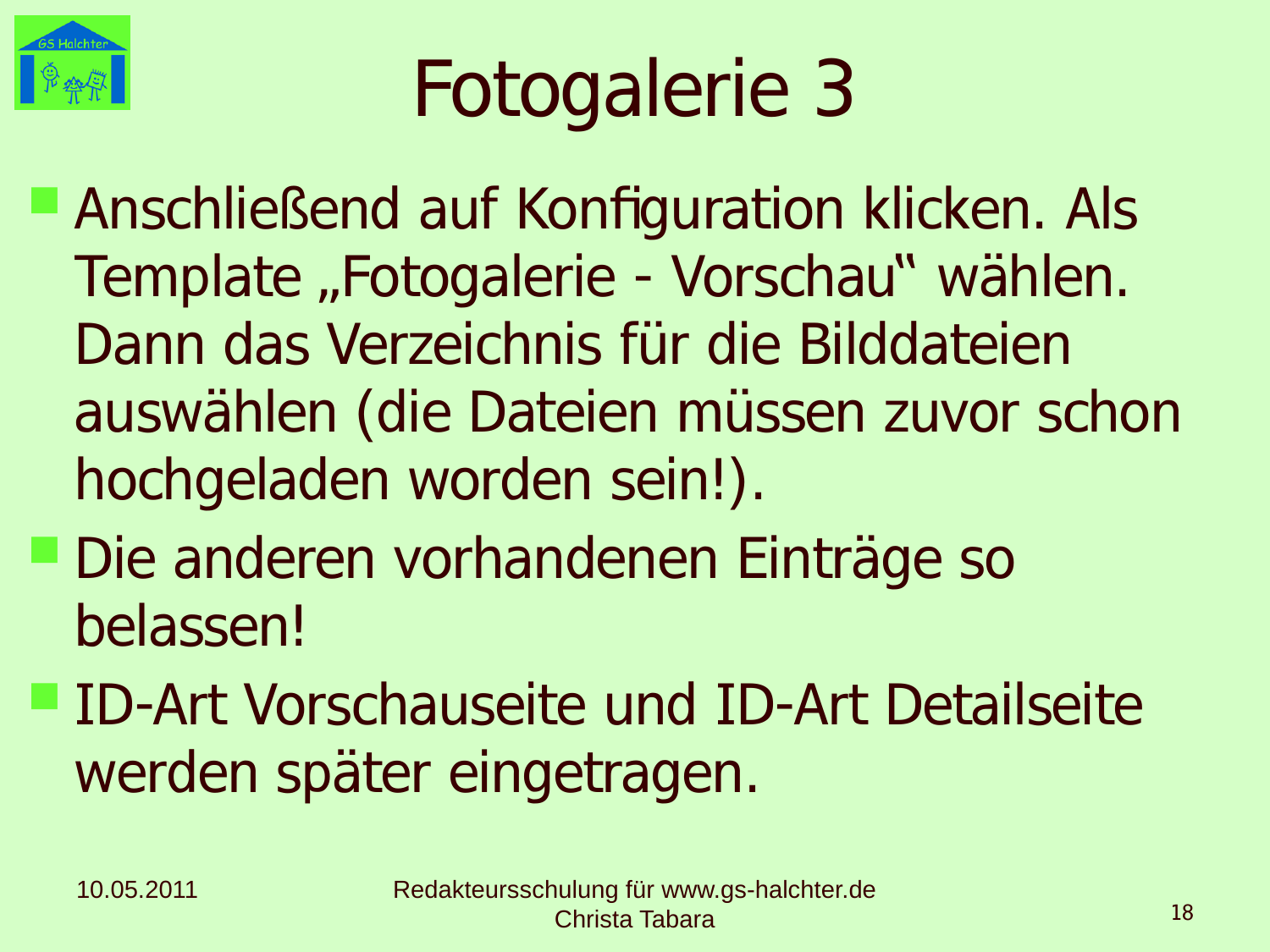

# Fotogalerie 3
Anschließend auf Konfiguration klicken. Als Template „Fotogalerie - Vorschau“ wählen. Dann das Verzeichnis für die Bilddateien auswählen (die Dateien müssen zuvor schon hochgeladen worden sein!).
Die anderen vorhandenen Einträge so belassen!
ID-Art Vorschauseite und ID-Art Detailseite werden später eingetragen.
10.05.2011
Redakteursschulung für www.gs-halchter.de Christa Tabara
18